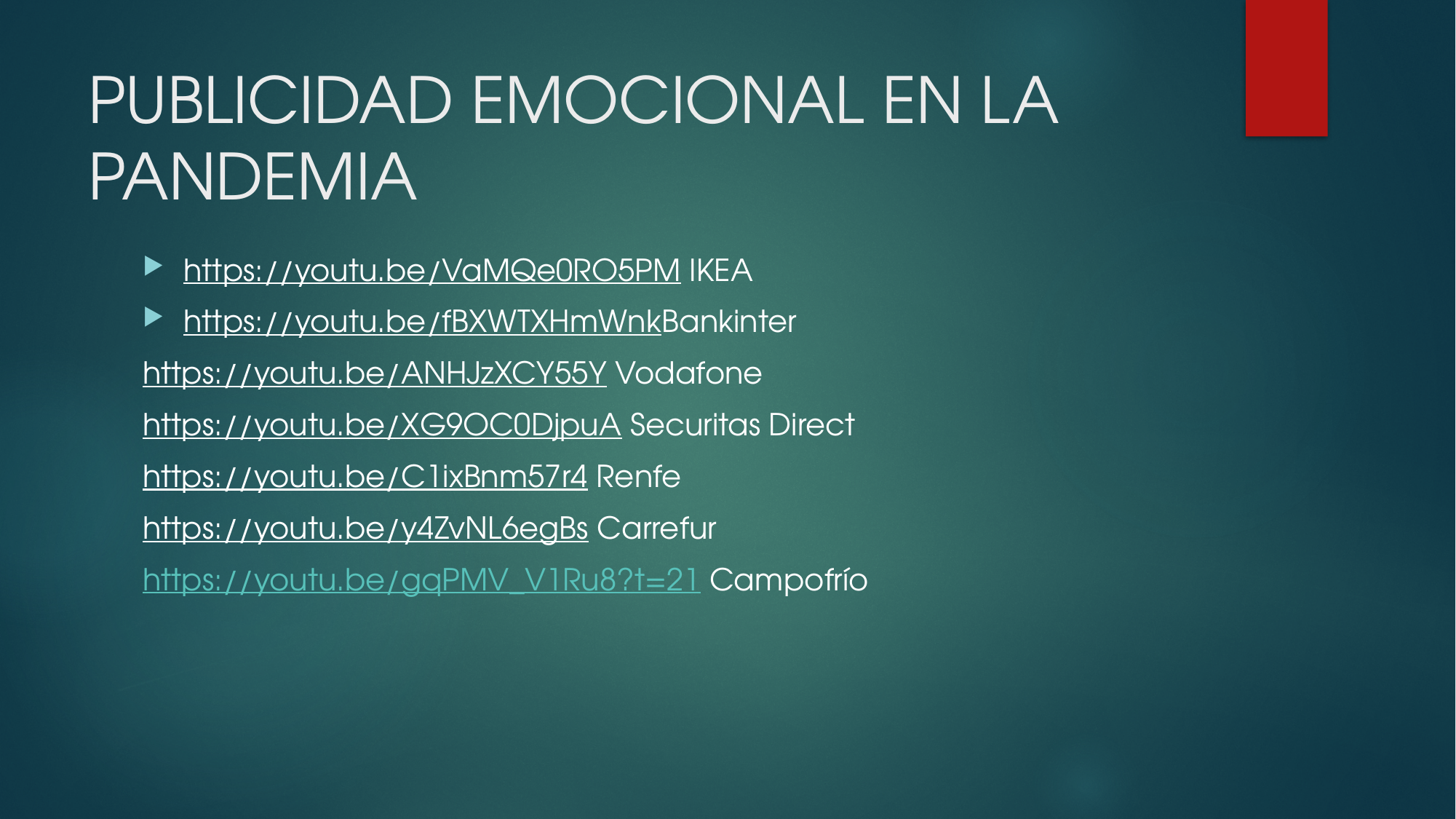

# PUBLICIDAD EMOCIONAL EN LA PANDEMIA
https://youtu.be/VaMQe0RO5PM IKEA
https://youtu.be/fBXWTXHmWnkBankinter
https://youtu.be/ANHJzXCY55Y Vodafone
https://youtu.be/XG9OC0DjpuA Securitas Direct
https://youtu.be/C1ixBnm57r4 Renfe
https://youtu.be/y4ZvNL6egBs Carrefur
https://youtu.be/gqPMV_V1Ru8?t=21 Campofrío